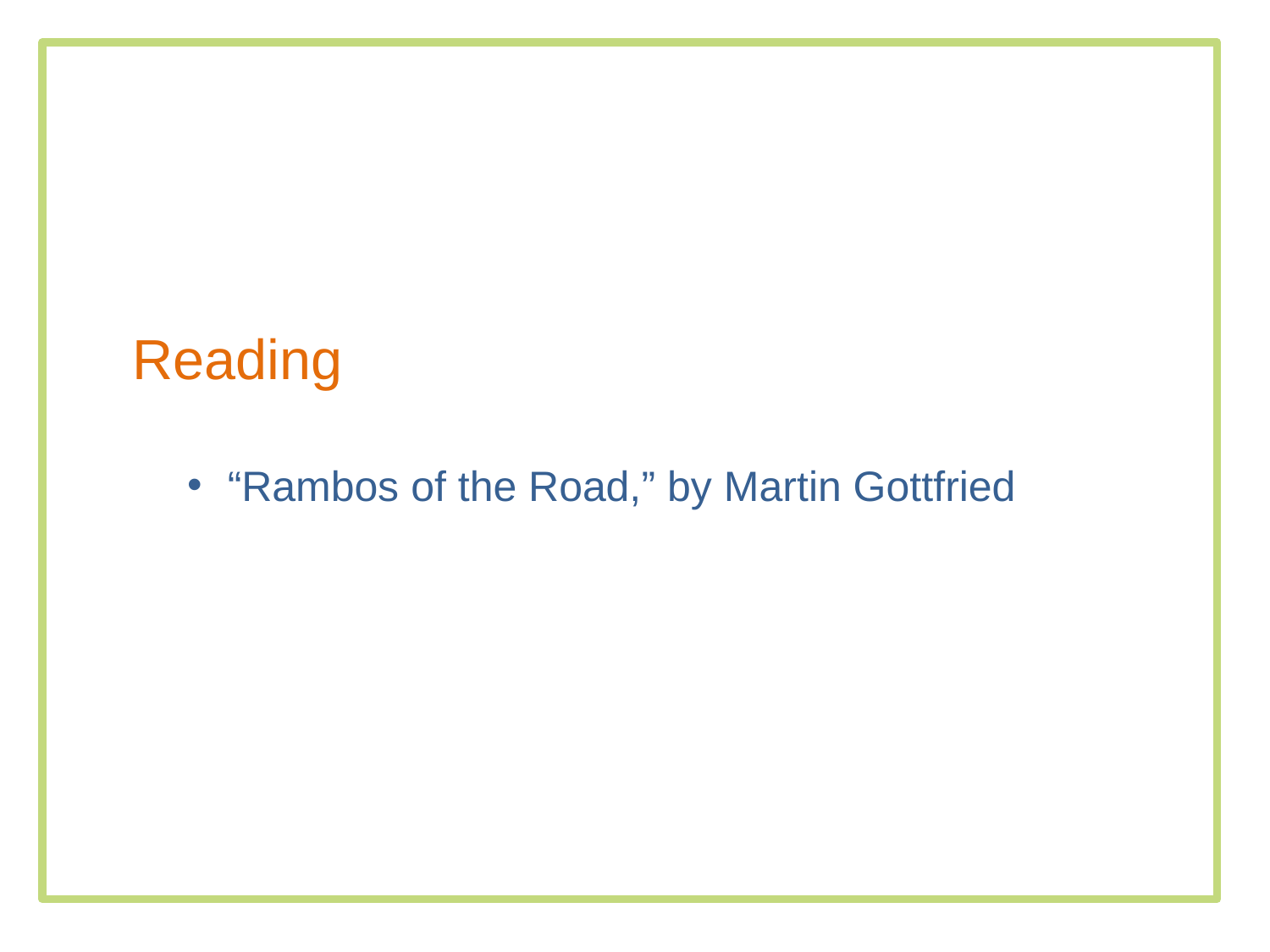

Reading

“Rambos of the Road,” by Martin Gottfried